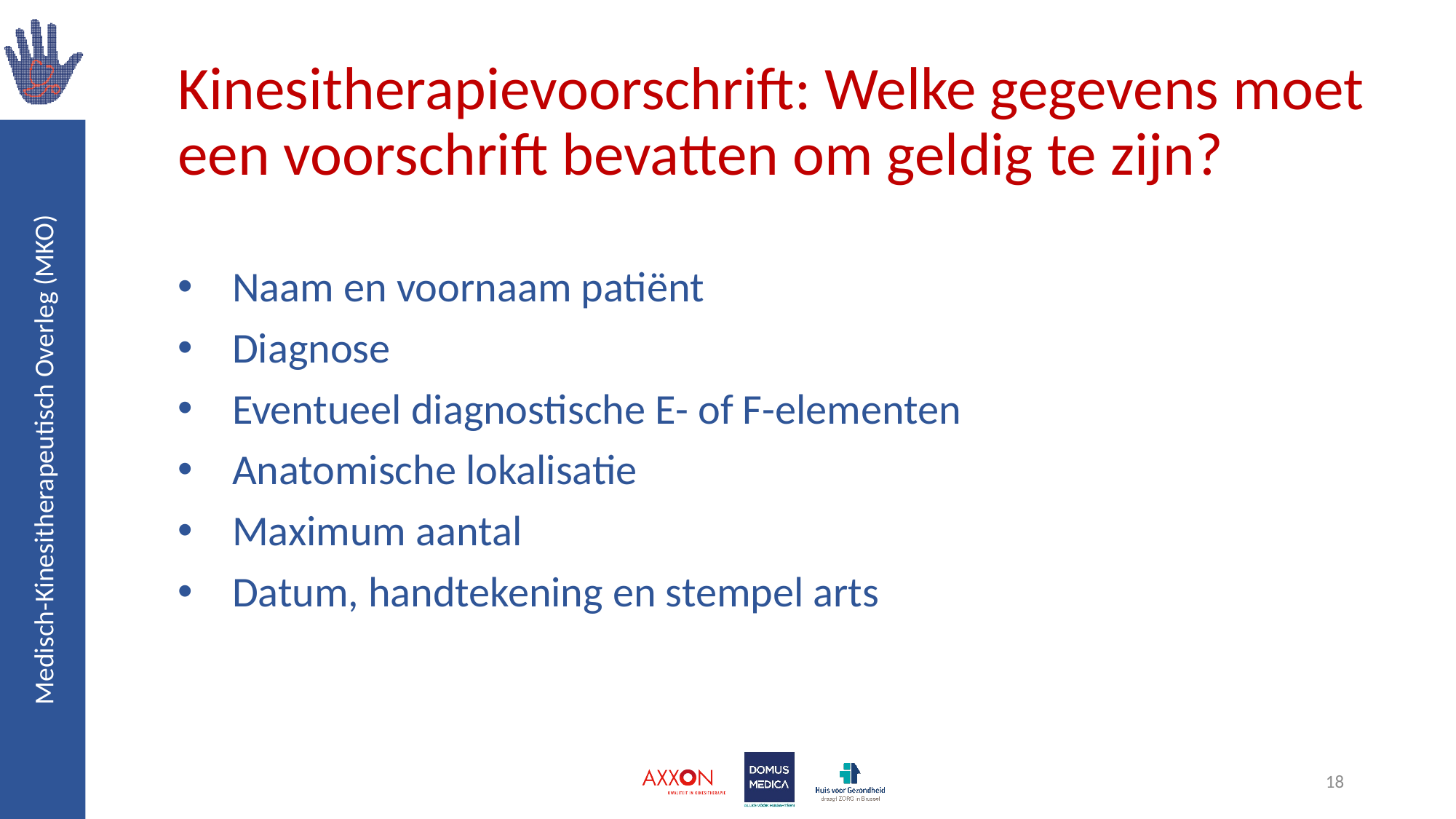

# Kinesitherapievoorschrift: Welke gegevens moet een voorschrift bevatten om geldig te zijn?
Naam en voornaam patiënt
Diagnose
Eventueel diagnostische E- of F-elementen
Anatomische lokalisatie
Maximum aantal
Datum, handtekening en stempel arts
18